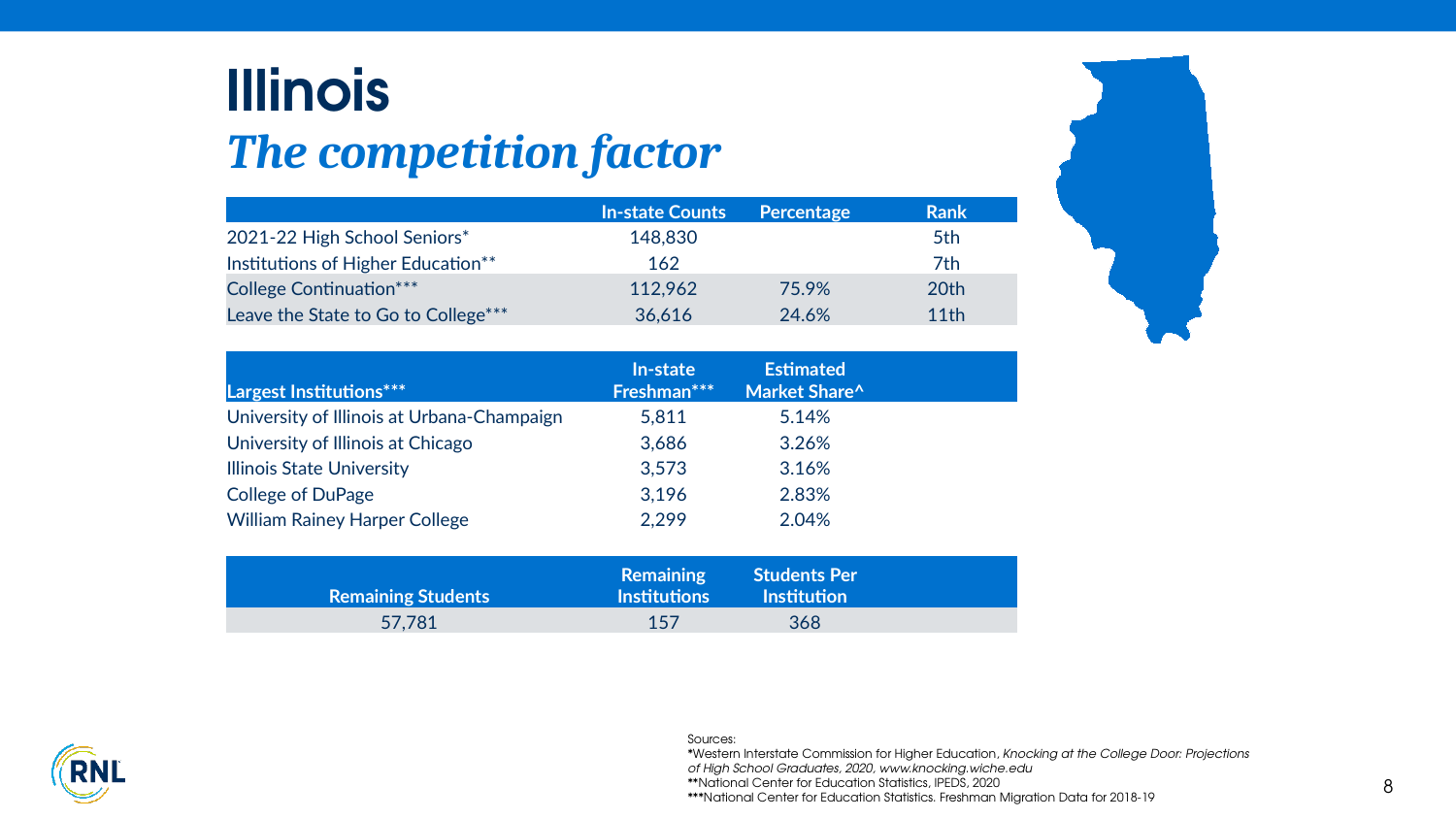

# Illinois
The competition factor
|  | In-state Counts | Percentage | Rank |
| --- | --- | --- | --- |
| 2021-22 High School Seniors\* | 148,830 |  | 5th |
| Institutions of Higher Education\*\* | 162 |  | 7th |
| College Continuation\*\*\* | 112,962 | 75.9% | 20th |
| Leave the State to Go to College\*\*\* | 36,616 | 24.6% | 11th |
|  |  |  |  |
| Largest Institutions\*\*\* | In-state Freshman\*\*\* | Estimated Market Share^ |  |
| University of Illinois at Urbana-Champaign | 5,811 | 5.14% |  |
| University of Illinois at Chicago | 3,686 | 3.26% |  |
| Illinois State University | 3,573 | 3.16% |  |
| College of DuPage | 3,196 | 2.83% |  |
| William Rainey Harper College | 2,299 | 2.04% |  |
|  |  |  |  |
| Remaining Students | Remaining Institutions | Students Per Institution |  |
| 57,781 | 157 | 368 |  |
Sources:
*Western Interstate Commission for Higher Education, Knocking at the College Door: Projections of High School Graduates, 2020, www.knocking.wiche.edu
**National Center for Education Statistics, IPEDS, 2020
***National Center for Education Statistics. Freshman Migration Data for 2018-19